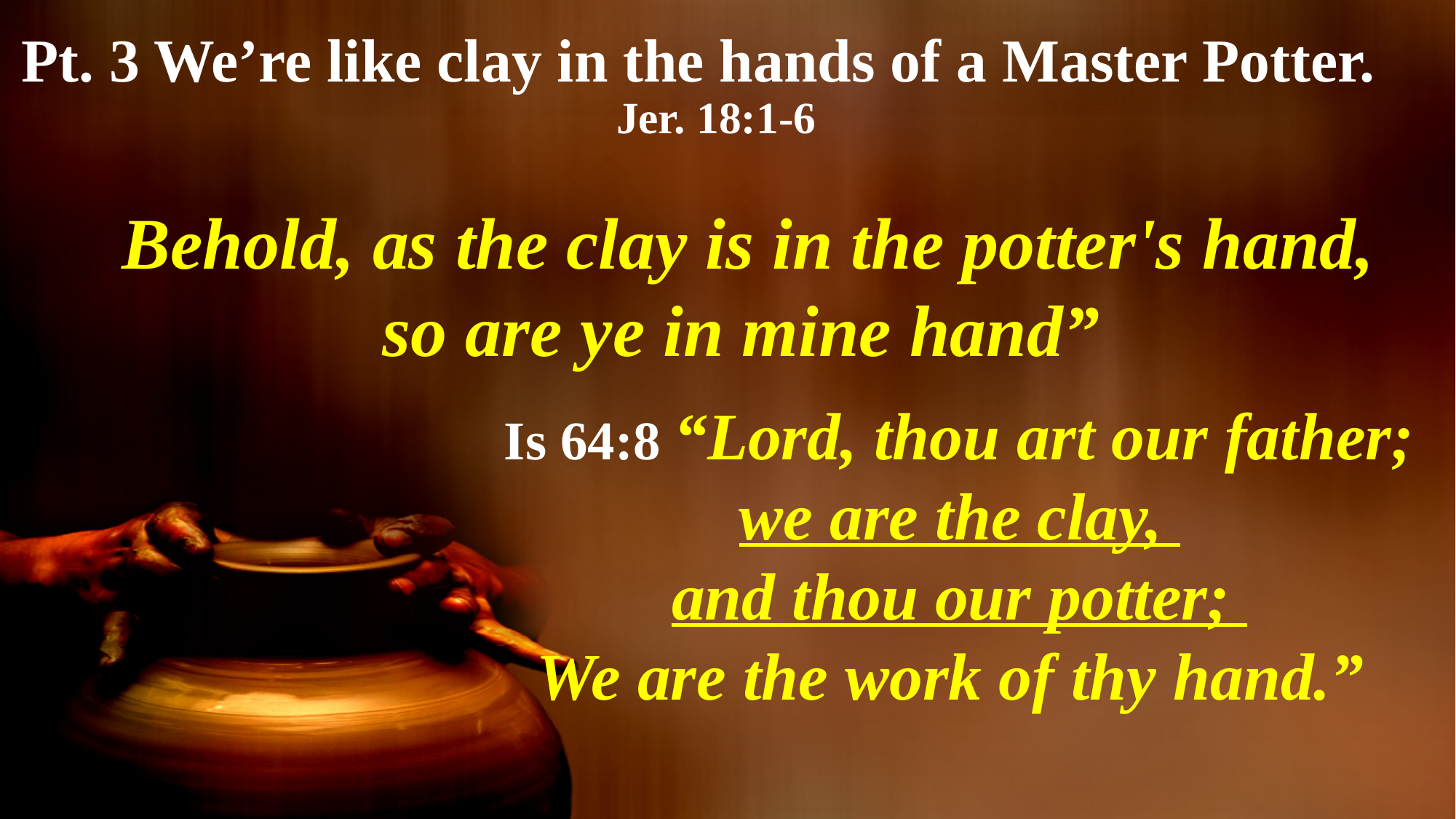

# Pt. 3 We’re like clay in the hands of a Master Potter.     Jer. 18:1-6
 Behold, as the clay is in the potter's hand,
so are ye in mine hand”

Is 64:8 “Lord, thou art our father; we are the clay,
and thou our potter;
We are the work of thy hand.”